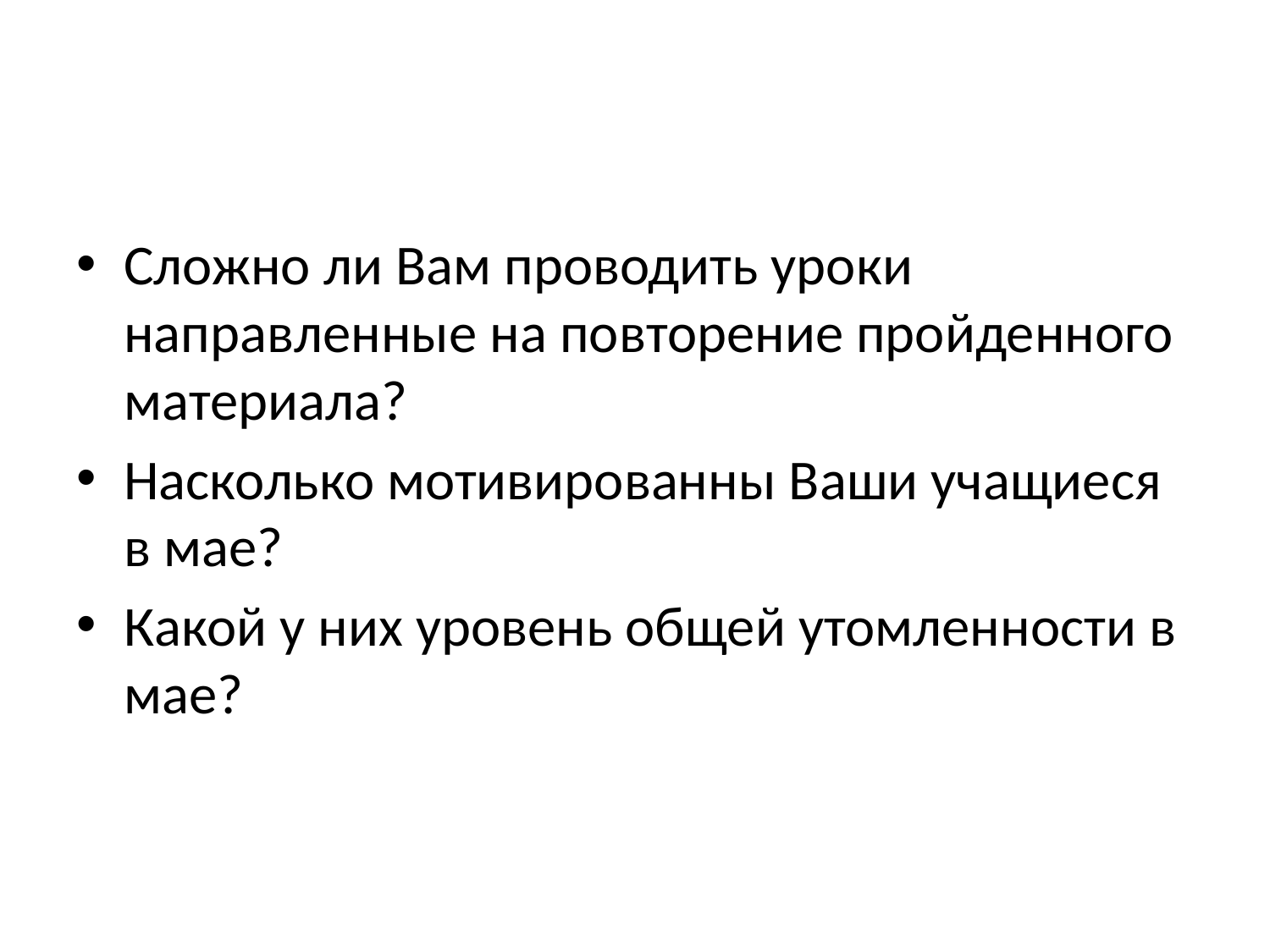

#
Сложно ли Вам проводить уроки направленные на повторение пройденного материала?
Насколько мотивированны Ваши учащиеся в мае?
Какой у них уровень общей утомленности в мае?